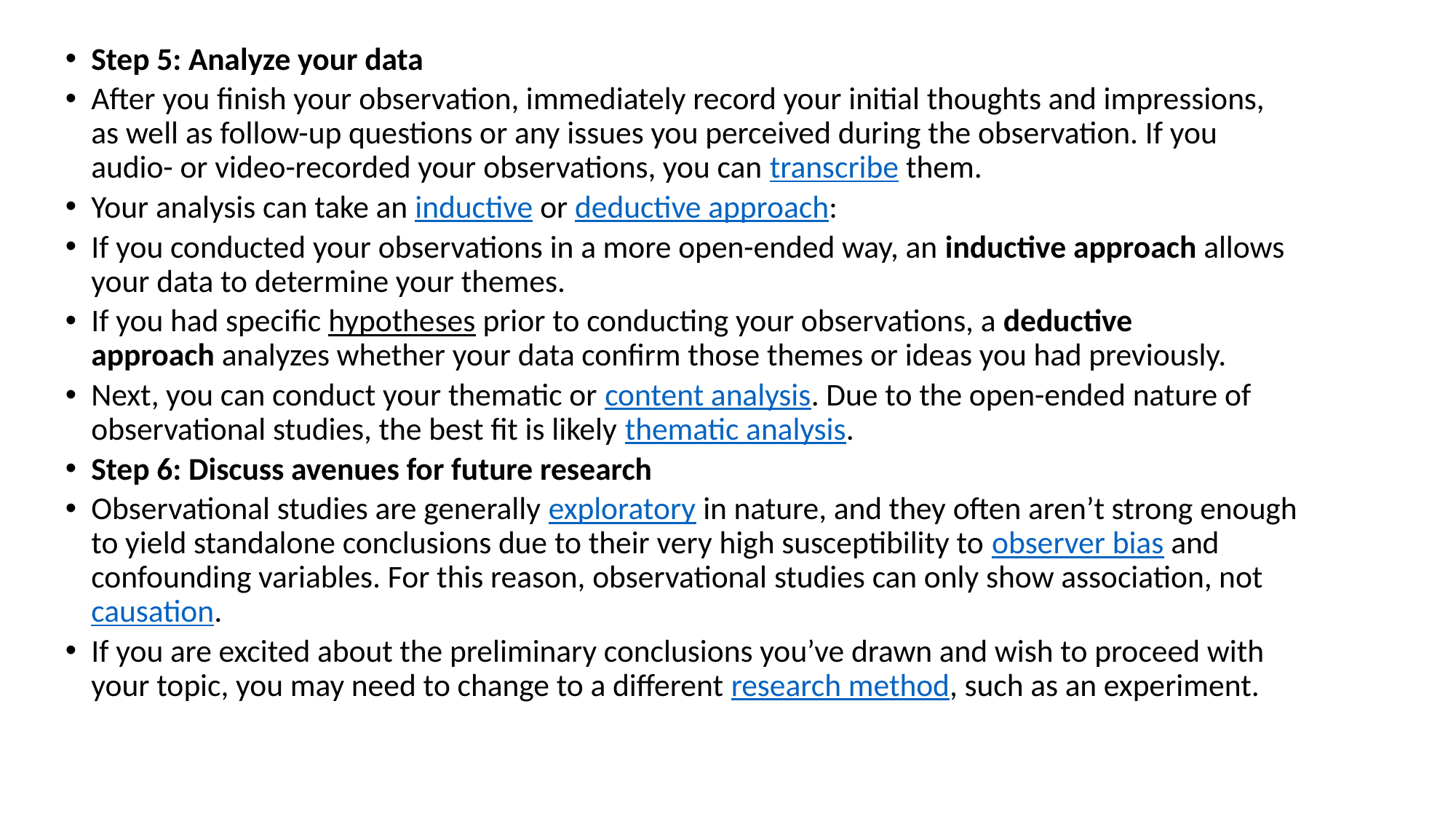

Step 5: Analyze your data
After you finish your observation, immediately record your initial thoughts and impressions, as well as follow-up questions or any issues you perceived during the observation. If you audio- or video-recorded your observations, you can transcribe them.
Your analysis can take an inductive or deductive approach:
If you conducted your observations in a more open-ended way, an inductive approach allows your data to determine your themes.
If you had specific hypotheses prior to conducting your observations, a deductive approach analyzes whether your data confirm those themes or ideas you had previously.
Next, you can conduct your thematic or content analysis. Due to the open-ended nature of observational studies, the best fit is likely thematic analysis.
Step 6: Discuss avenues for future research
Observational studies are generally exploratory in nature, and they often aren’t strong enough to yield standalone conclusions due to their very high susceptibility to observer bias and confounding variables. For this reason, observational studies can only show association, not causation.
If you are excited about the preliminary conclusions you’ve drawn and wish to proceed with your topic, you may need to change to a different research method, such as an experiment.